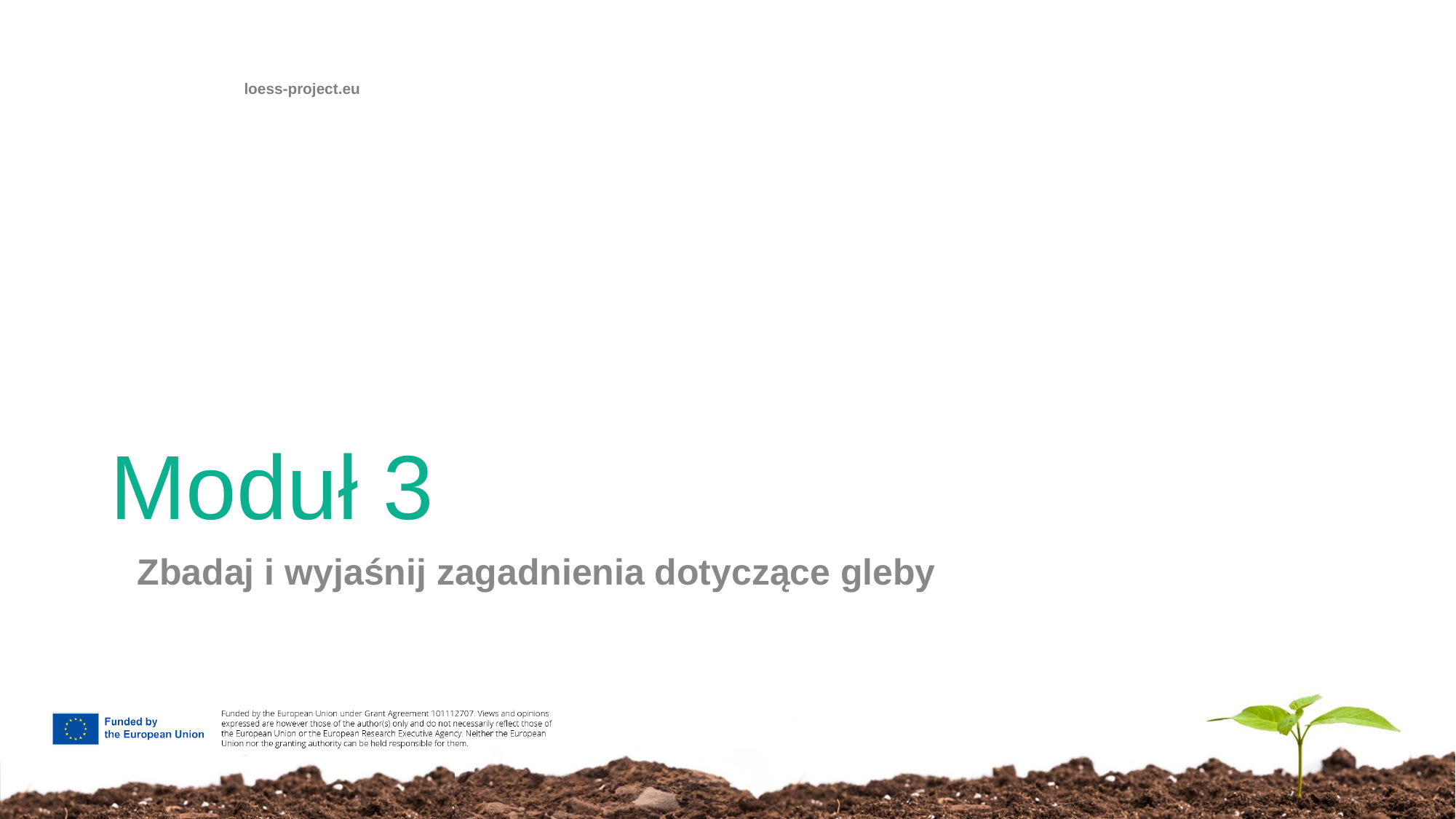

# Moduł 3
Zbadaj i wyjaśnij zagadnienia dotyczące gleby